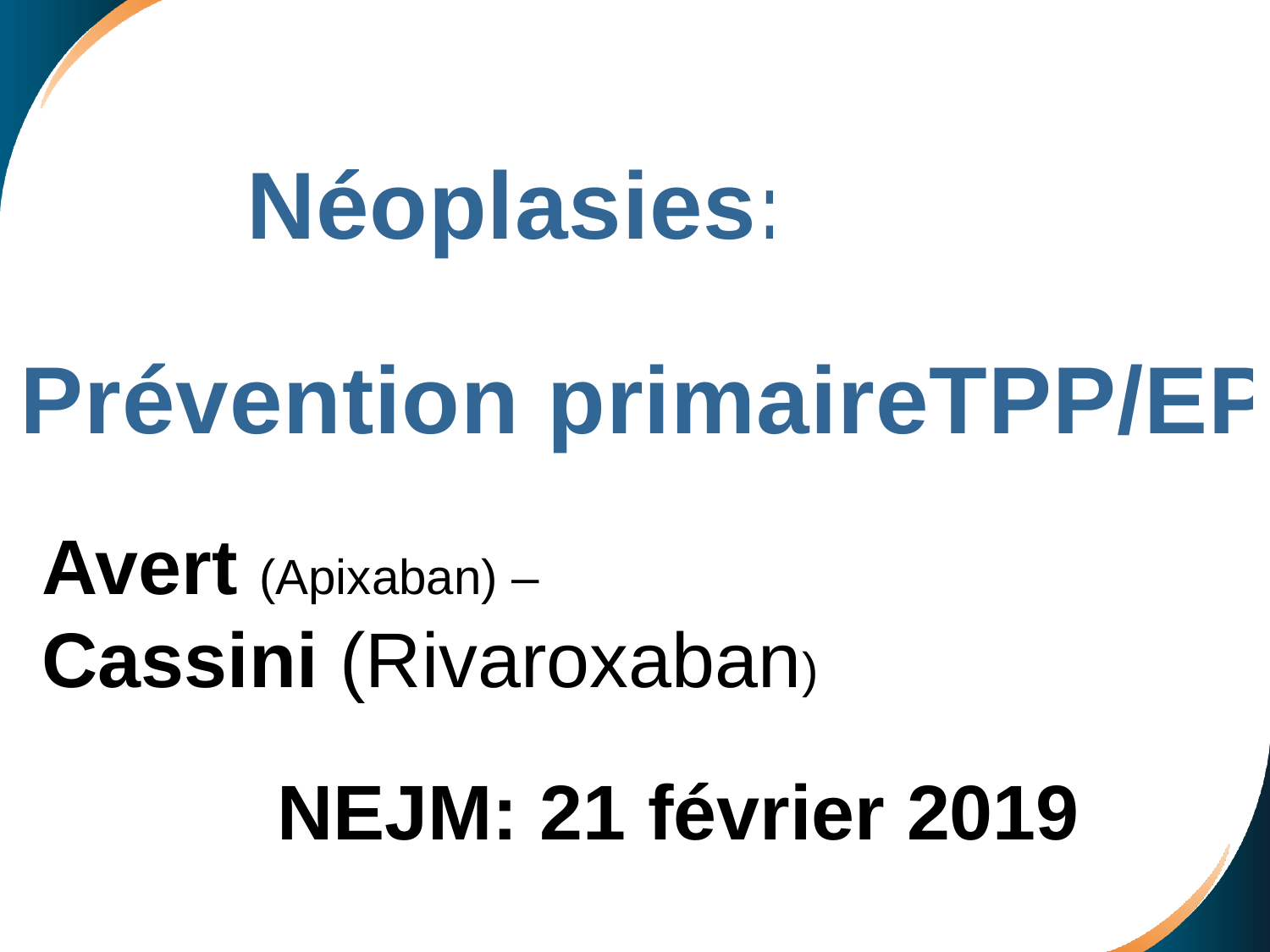

Néoplasies:

Prévention primaireTPP/EP
Avert (Apixaban) –
Cassini (Rivaroxaban)

               NEJM: 21 février 2019